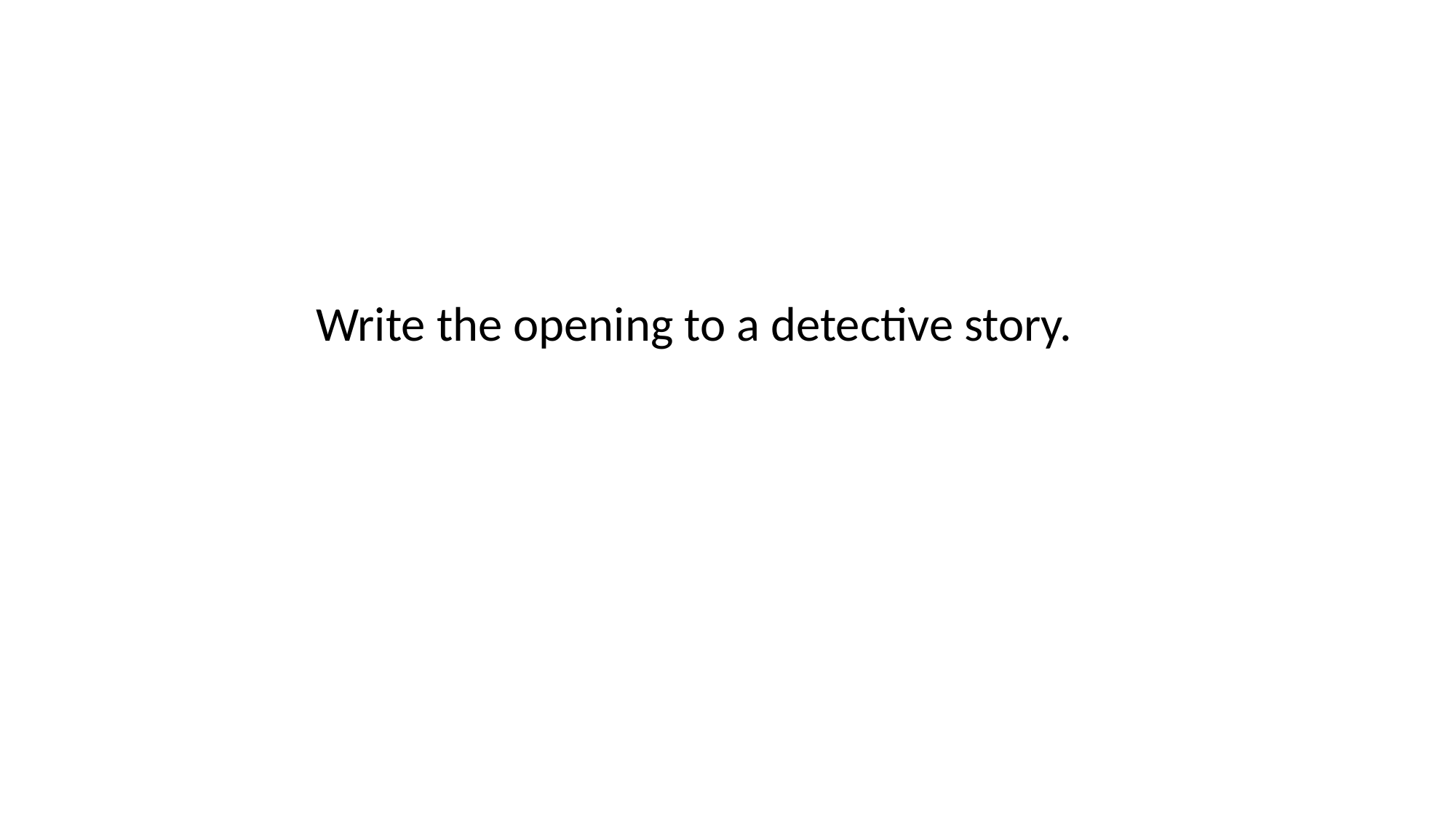

Write the opening to a detective story.